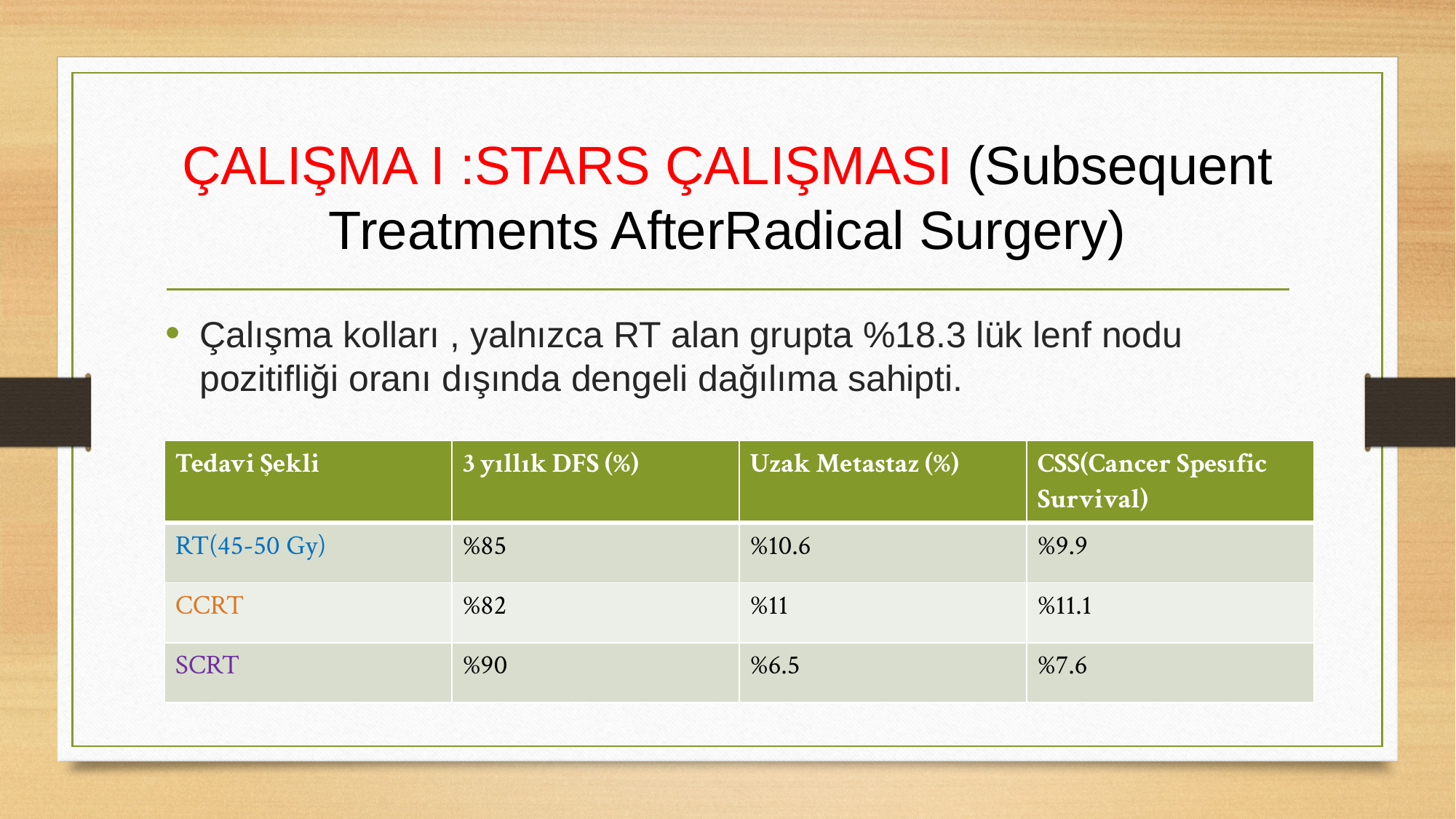

# ÇALIŞMA I :STARS ÇALIŞMASI (Subsequent Treatments AfterRadical Surgery)
Çalışma kolları , yalnızca RT alan grupta %18.3 lük lenf nodu pozitifliği oranı dışında dengeli dağılıma sahipti.
| Tedavi Şekli | 3 yıllık DFS (%) | Uzak Metastaz (%) | CSS(Cancer Spesıfic Survival) |
| --- | --- | --- | --- |
| RT(45-50 Gy) | %85 | %10.6 | %9.9 |
| CCRT | %82 | %11 | %11.1 |
| SCRT | %90 | %6.5 | %7.6 |